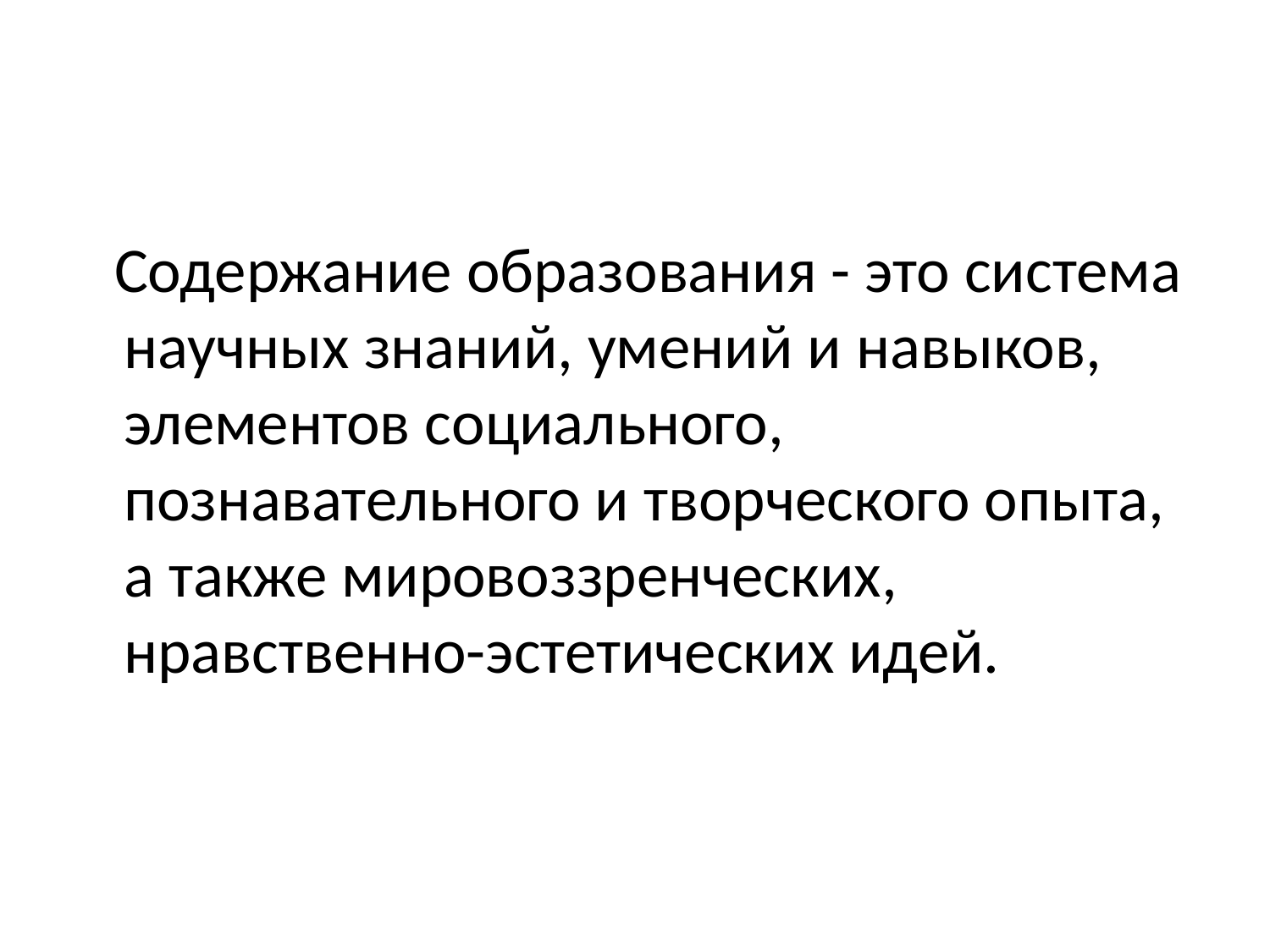

Содержание образования - это система научных знаний, умений и навыков, элементов социального, познавательного и творческого опыта,  а также мировоззренческих, нравственно-эстетических идей.